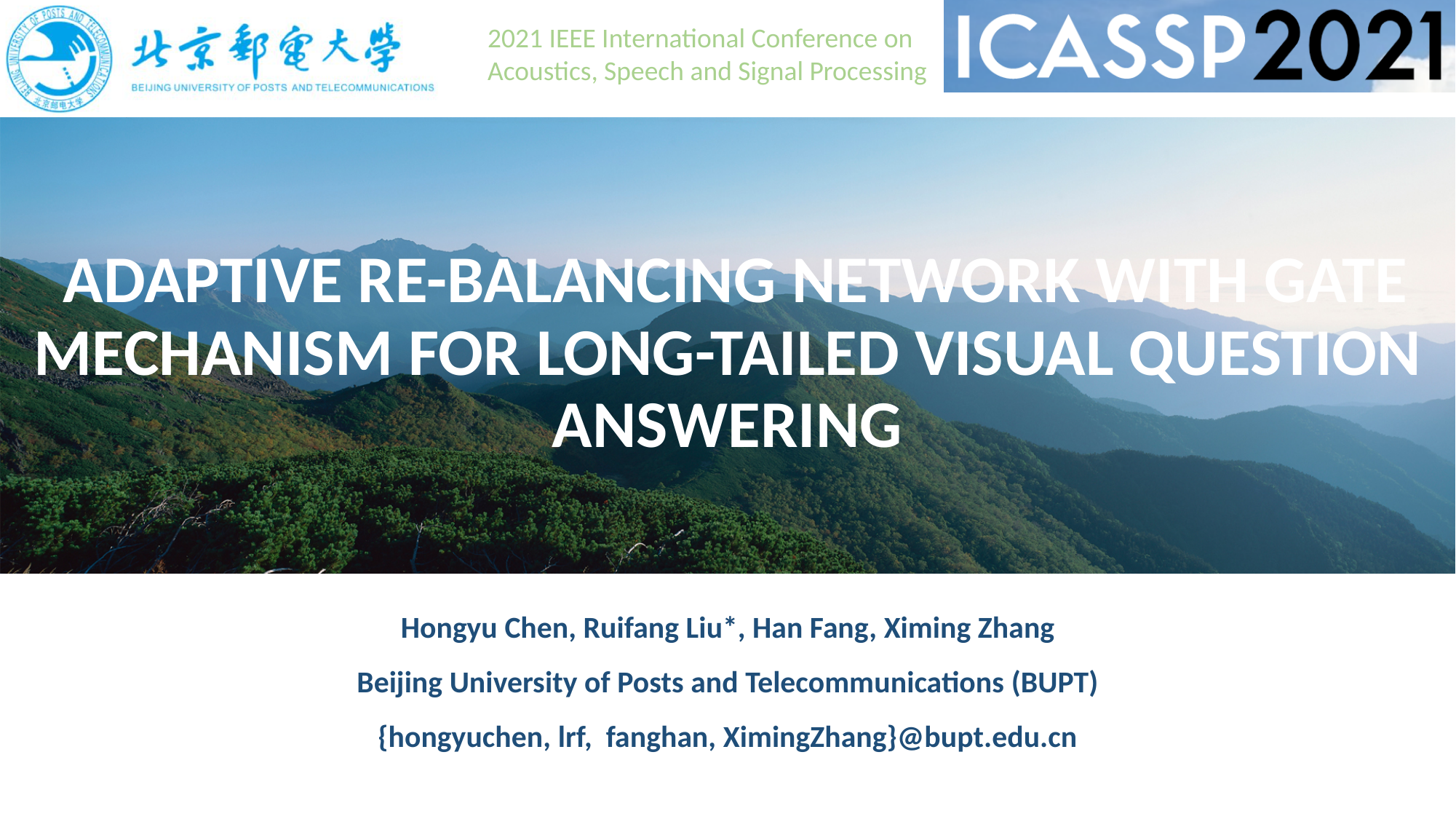

ADAPTIVE RE-BALANCING NETWORK WITH GATE MECHANISM FOR LONG-TAILED VISUAL QUESTION ANSWERING
Hongyu Chen, Ruifang Liu*, Han Fang, Ximing Zhang
Beijing University of Posts and Telecommunications (BUPT)
{hongyuchen, lrf,  fanghan, XimingZhang}@bupt.edu.cn